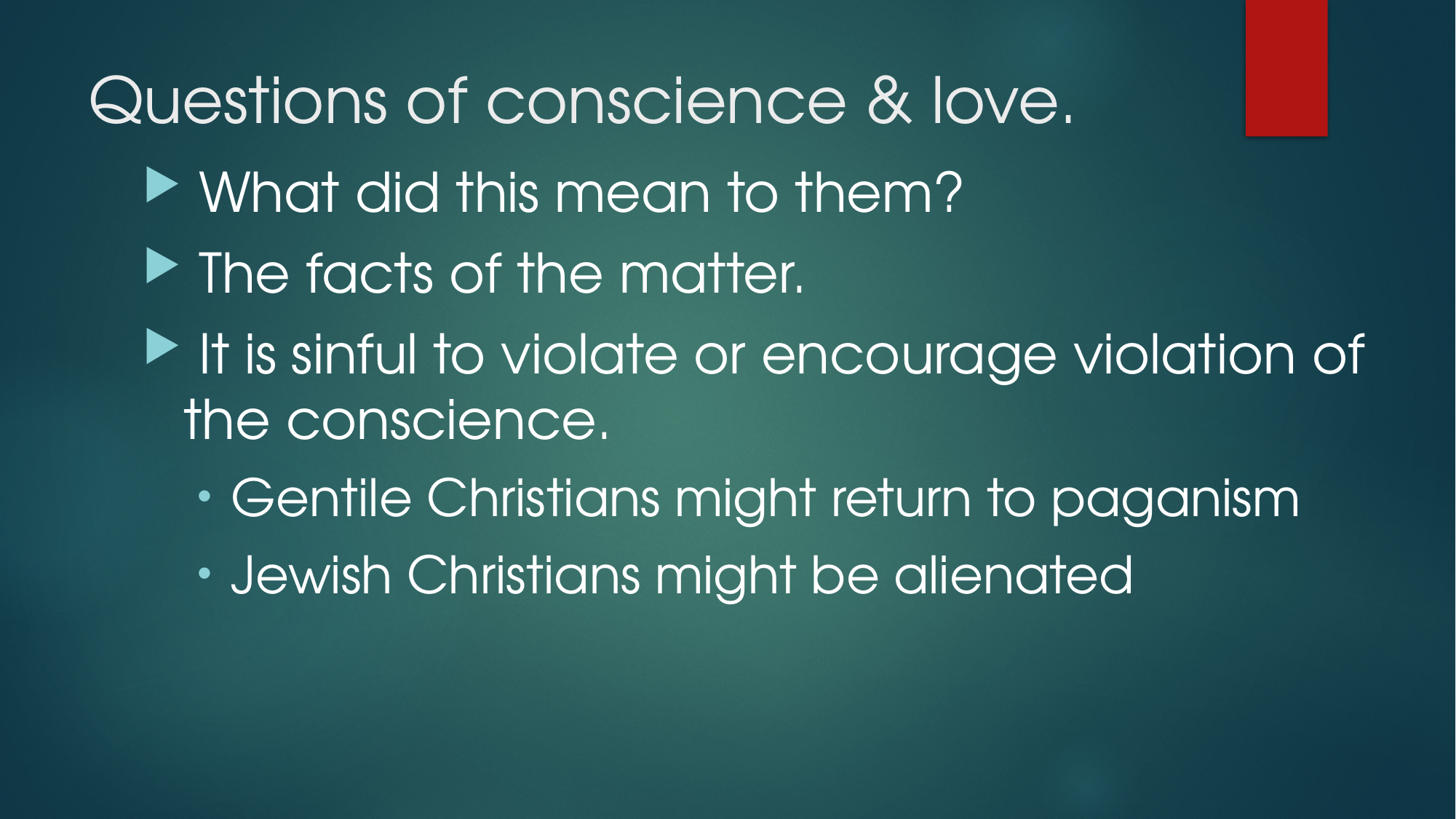

# Questions of conscience & love.
 What did this mean to them?
 The facts of the matter.
 It is sinful to violate or encourage violation of the conscience.
Gentile Christians might return to paganism
Jewish Christians might be alienated